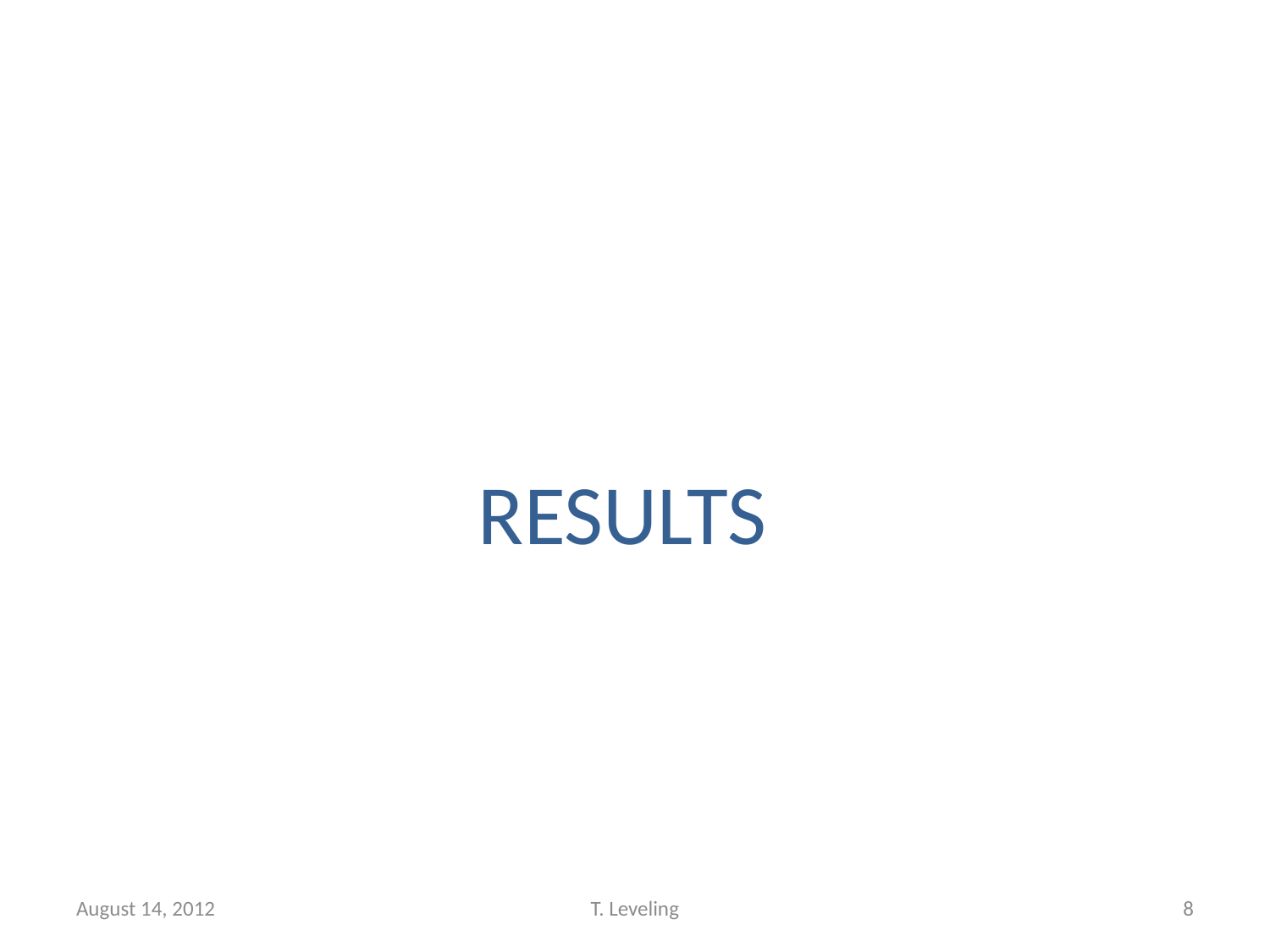

RESULTS
August 14, 2012
T. Leveling
8